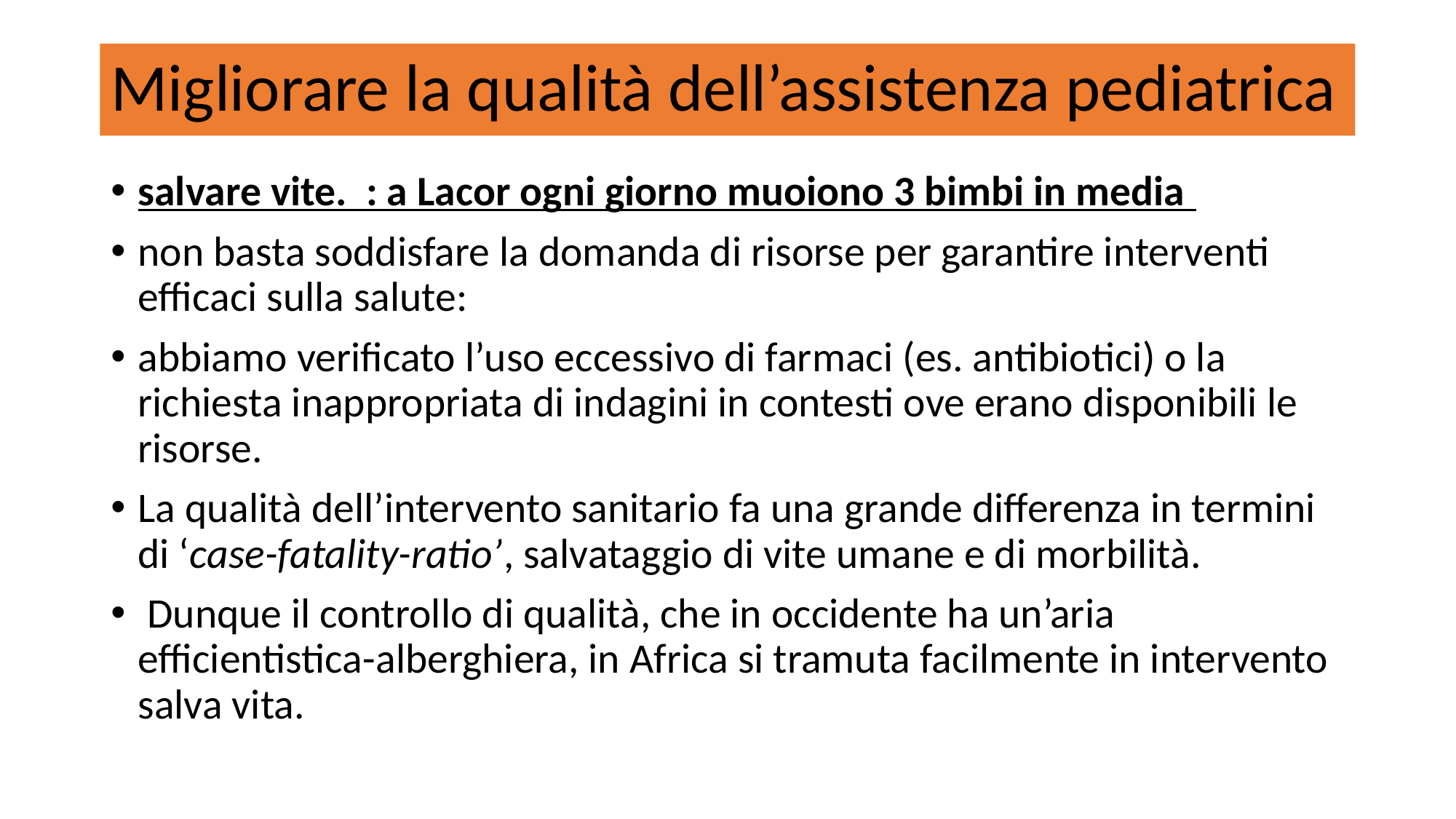

# Migliorare la qualità dell’assistenza pediatrica
salvare vite.  : a Lacor ogni giorno muoiono 3 bimbi in media
non basta soddisfare la domanda di risorse per garantire interventi efficaci sulla salute:
abbiamo verificato l’uso eccessivo di farmaci (es. antibiotici) o la richiesta inappropriata di indagini in contesti ove erano disponibili le risorse.
La qualità dell’intervento sanitario fa una grande differenza in termini di ‘case-fatality-ratio’, salvataggio di vite umane e di morbilità.
 Dunque il controllo di qualità, che in occidente ha un’aria efficientistica-alberghiera, in Africa si tramuta facilmente in intervento salva vita.